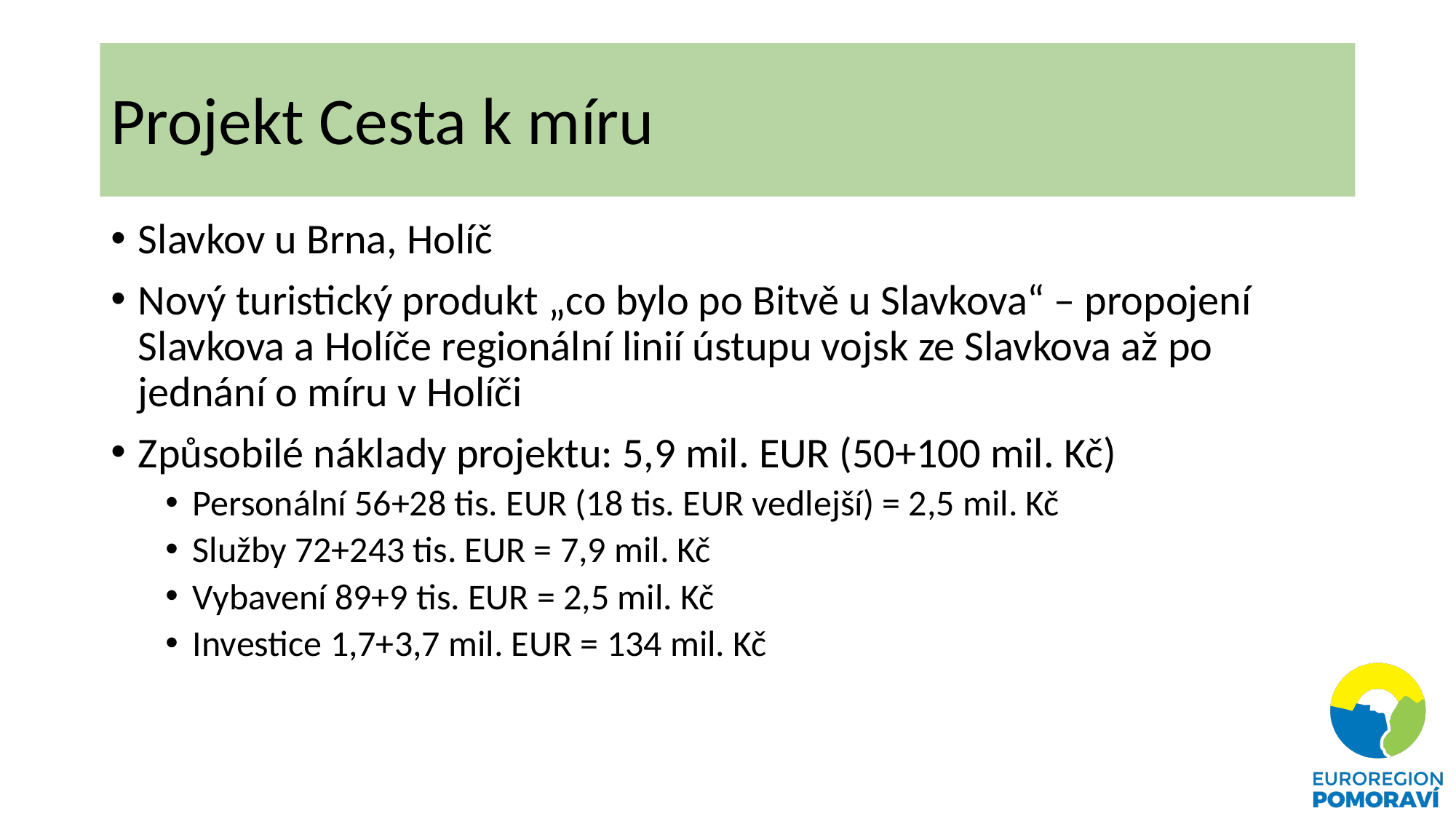

# Projekt Cesta k míru
Slavkov u Brna, Holíč
Nový turistický produkt „co bylo po Bitvě u Slavkova“ – propojení Slavkova a Holíče regionální linií ústupu vojsk ze Slavkova až po jednání o míru v Holíči
Způsobilé náklady projektu: 5,9 mil. EUR (50+100 mil. Kč)
Personální 56+28 tis. EUR (18 tis. EUR vedlejší) = 2,5 mil. Kč
Služby 72+243 tis. EUR = 7,9 mil. Kč
Vybavení 89+9 tis. EUR = 2,5 mil. Kč
Investice 1,7+3,7 mil. EUR = 134 mil. Kč